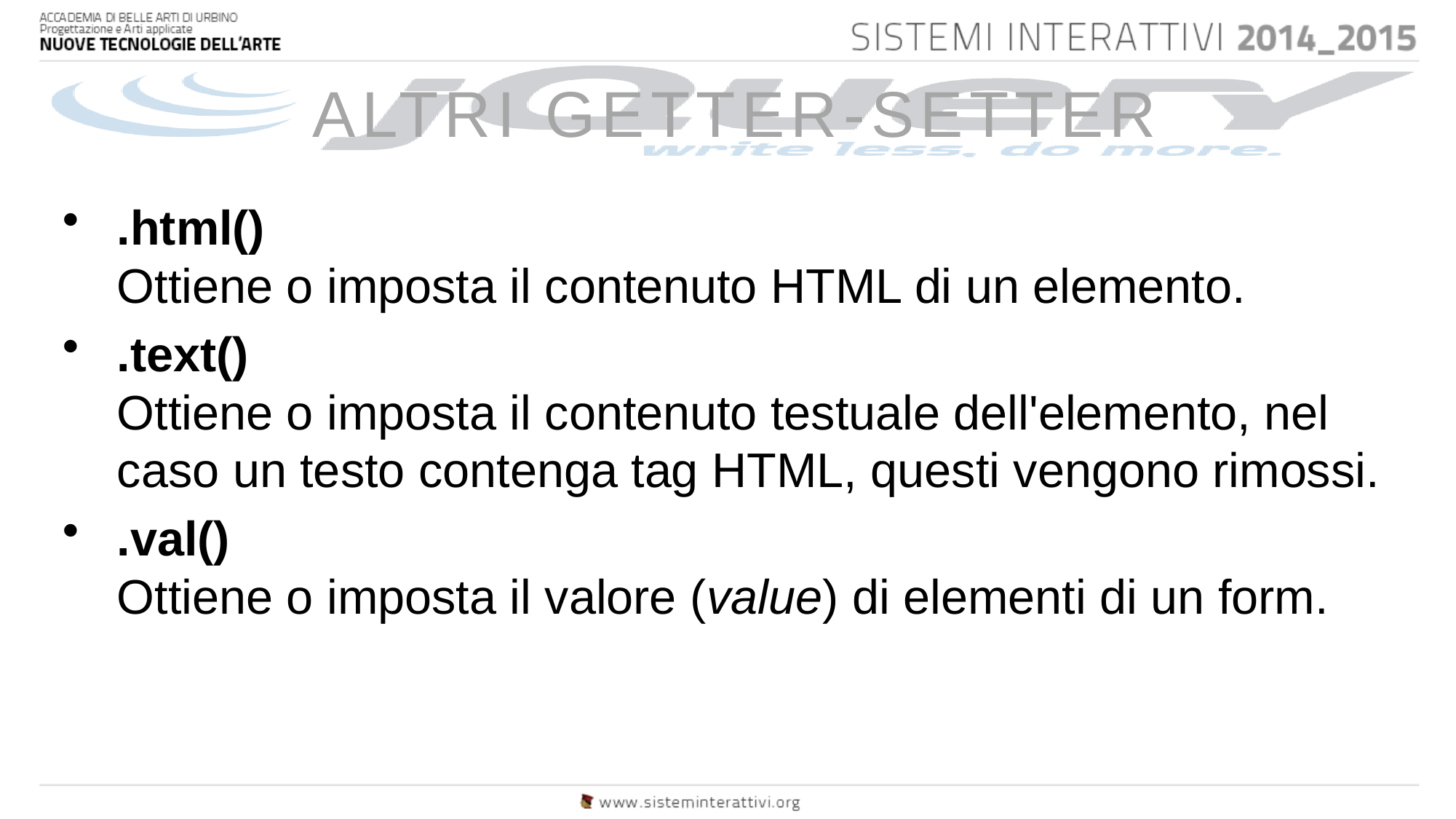

# ALTRI GETTER-SETTER
.html()
Ottiene o imposta il contenuto HTML di un elemento.
.text()
Ottiene o imposta il contenuto testuale dell'elemento, nel caso un testo contenga tag HTML, questi vengono rimossi.
.val()
Ottiene o imposta il valore (value) di elementi di un form.